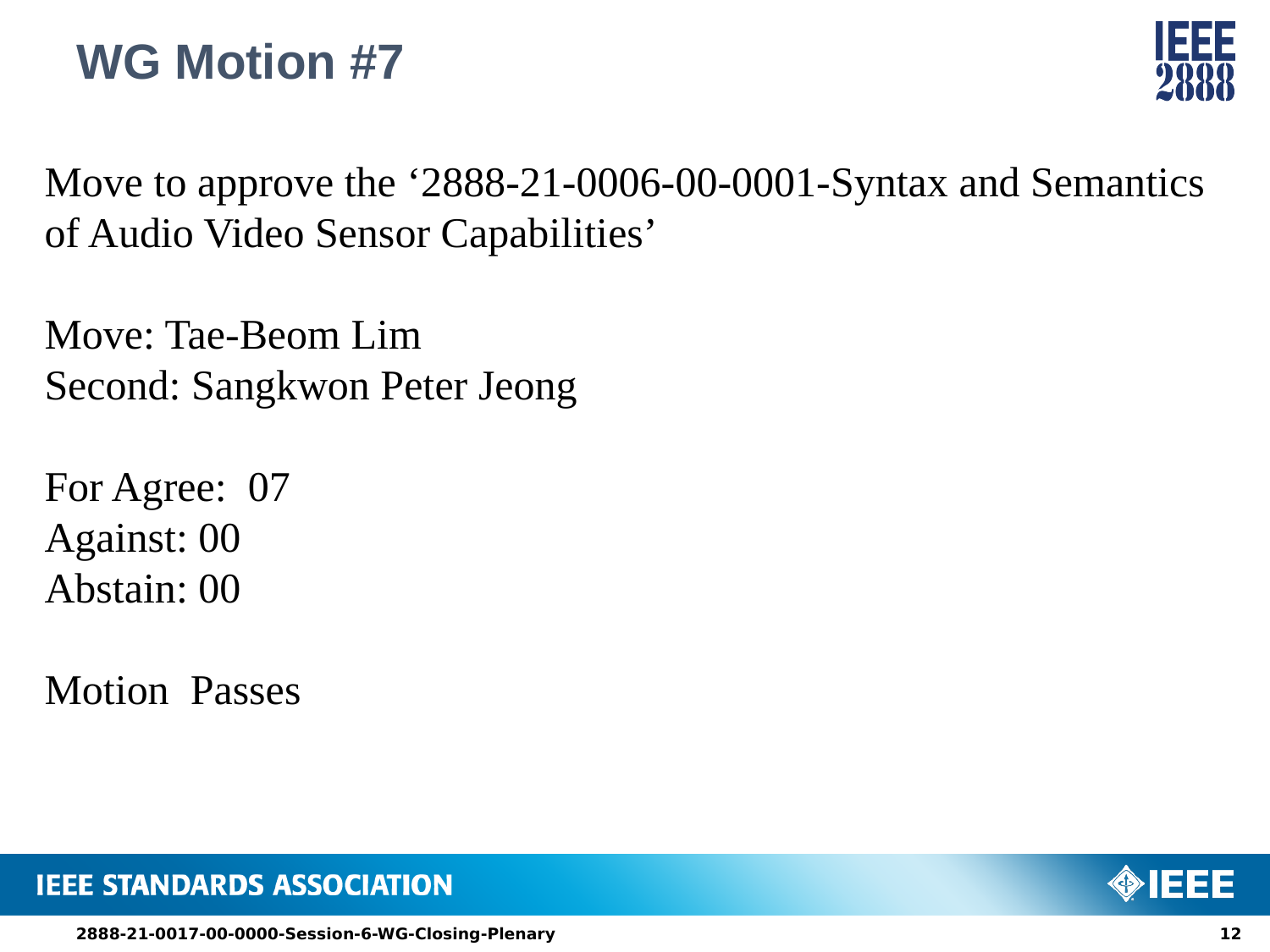

# WG Motion #7
Move to approve the ‘2888-21-0006-00-0001-Syntax and Semantics of Audio Video Sensor Capabilities’

Move: Tae-Beom Lim
Second: Sangkwon Peter Jeong

For Agree:  07
Against: 00
Abstain: 00

Motion  Passes
2888-21-0017-00-0000-Session-6-WG-Closing-Plenary
12